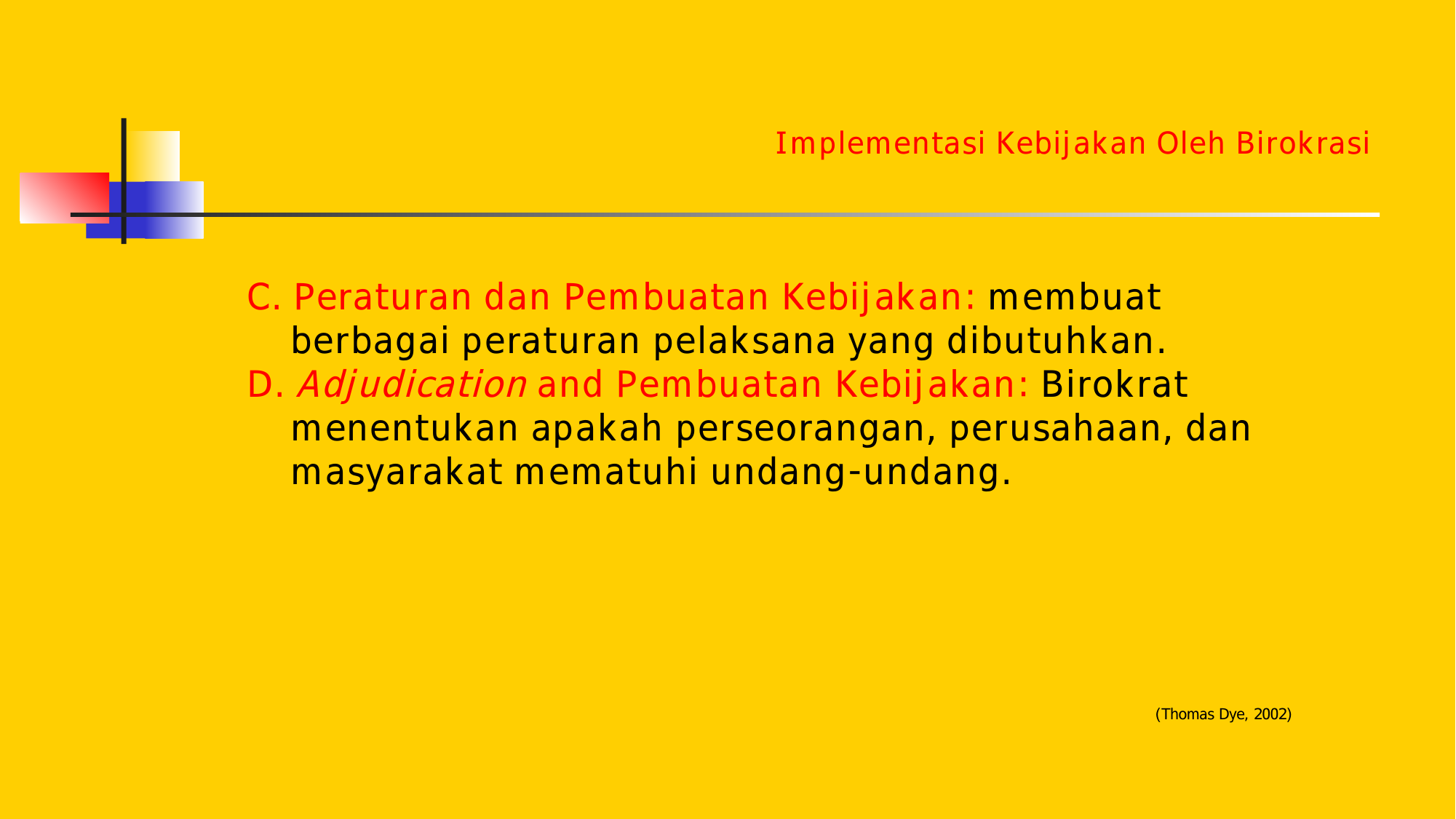

Implementasi Kebijakan Oleh Birokrasi
C. Peraturan dan Pembuatan Kebijakan: membuat berbagai peraturan pelaksana yang dibutuhkan.
D. Adjudication and Pembuatan Kebijakan: Birokrat menentukan apakah perseorangan, perusahaan, dan masyarakat mematuhi undang-undang.
(Thomas Dye, 2002)